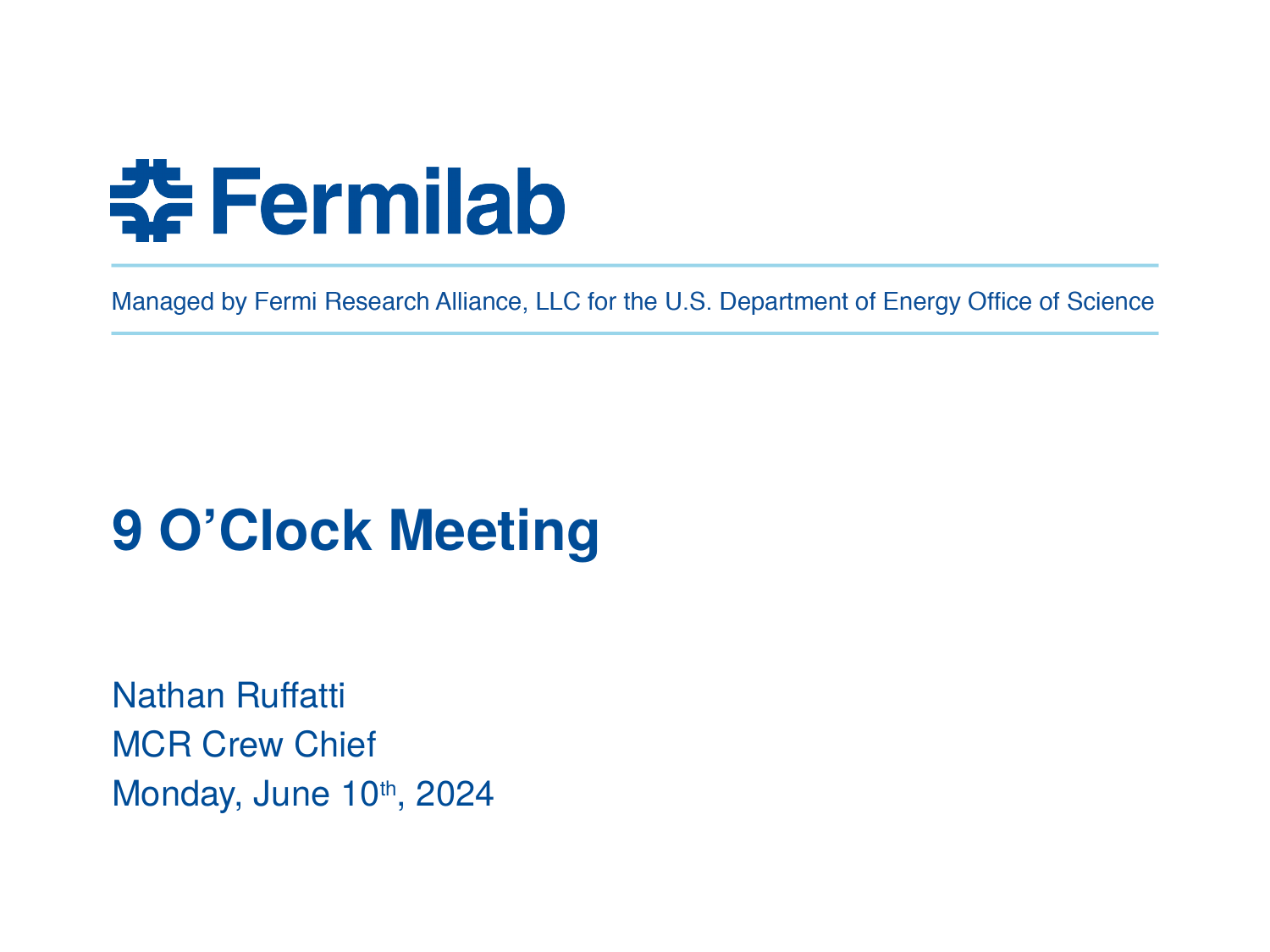

# 9 O’Clock Meeting
Nathan Ruffatti
MCR Crew Chief
Monday, June 10th, 2024